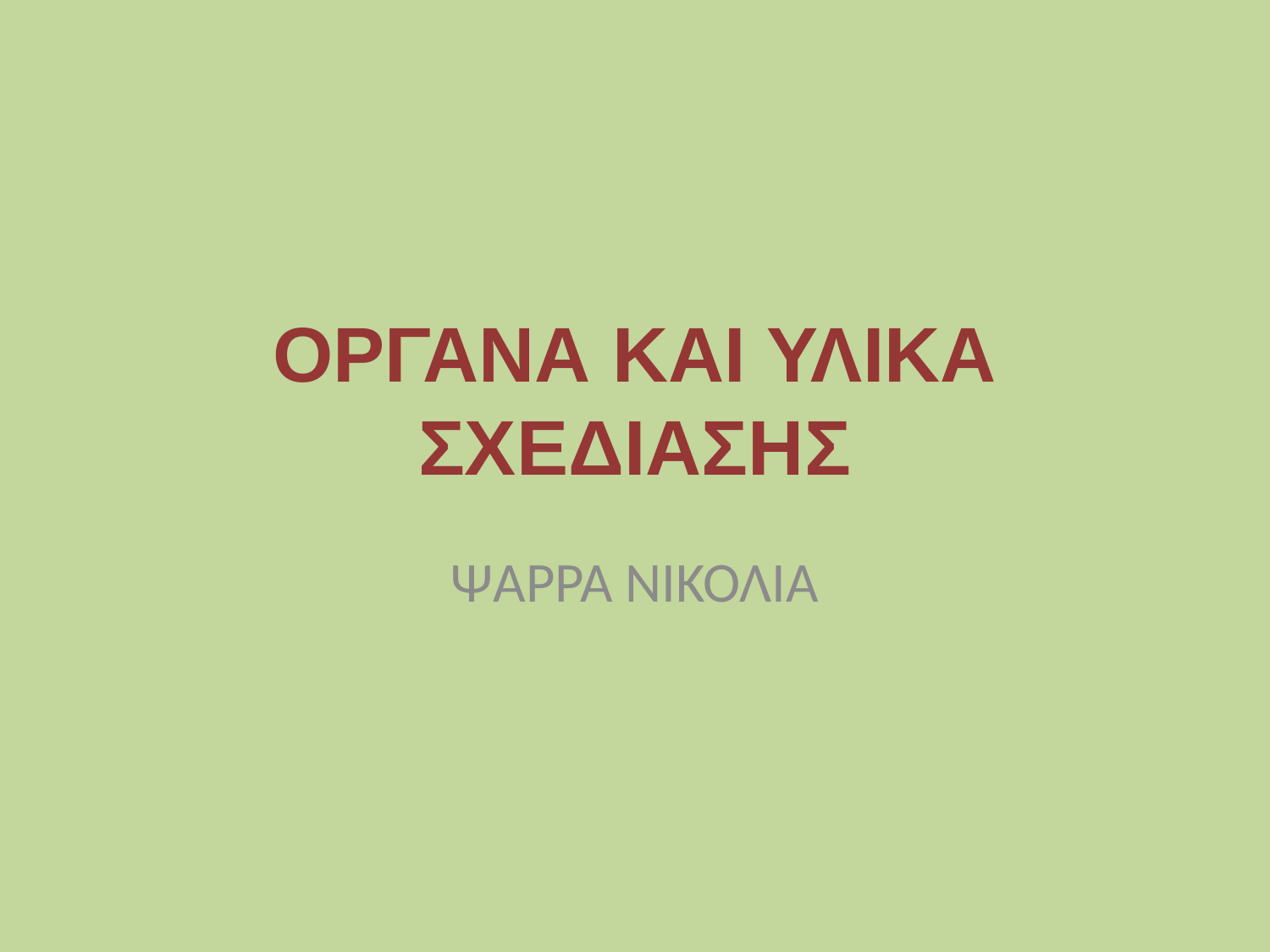

# ΟΡΓΑΝΑ ΚΑΙ ΥΛΙΚΑ ΣΧΕΔΙΑΣΗΣ
ΨΑΡΡΑ ΝΙΚΟΛΙΑ